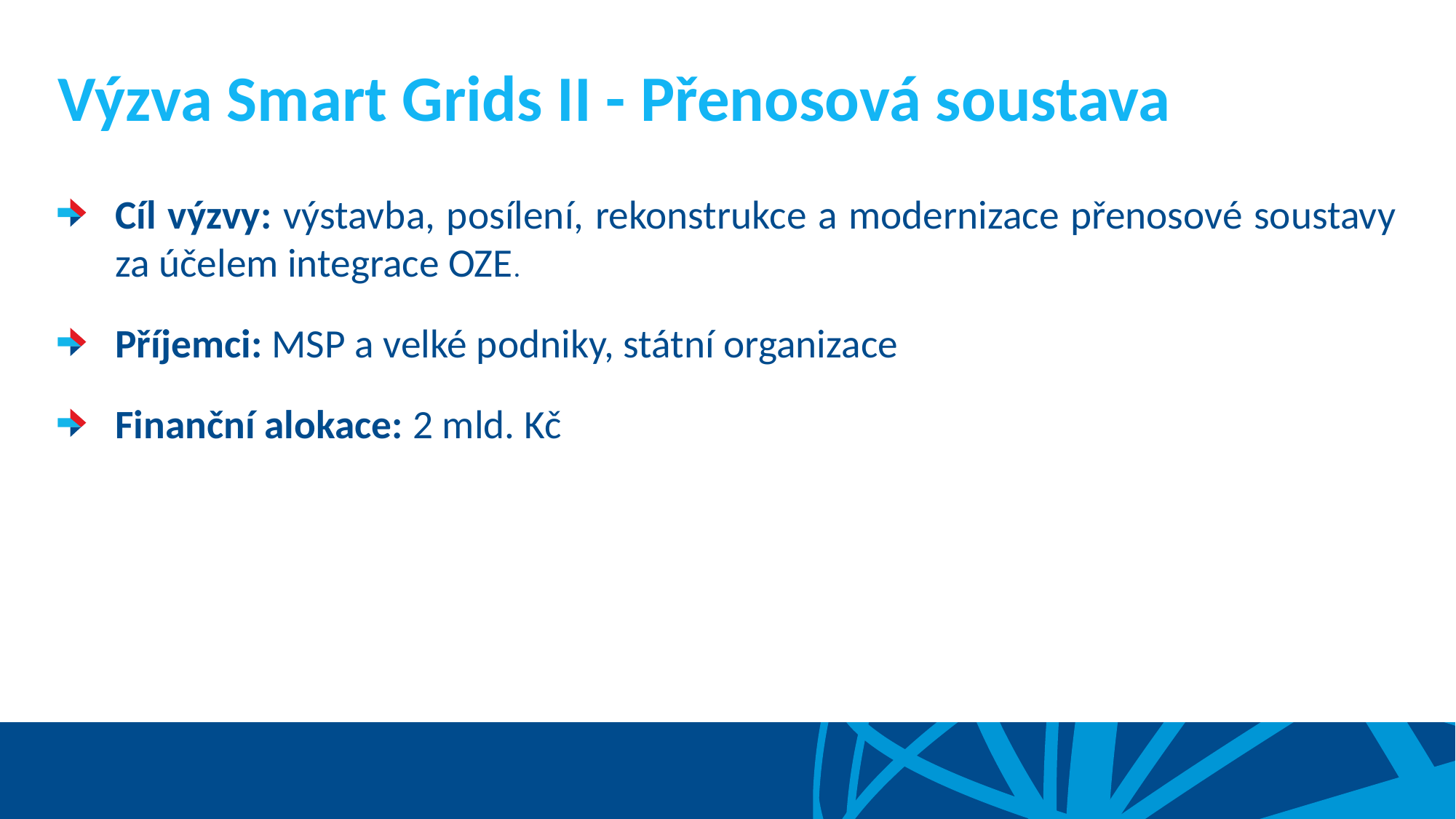

# Výzva Smart Grids II - Přenosová soustava
Cíl výzvy: výstavba, posílení, rekonstrukce a modernizace přenosové soustavy za účelem integrace OZE.
Příjemci: MSP a velké podniky, státní organizace
Finanční alokace: 2 mld. Kč